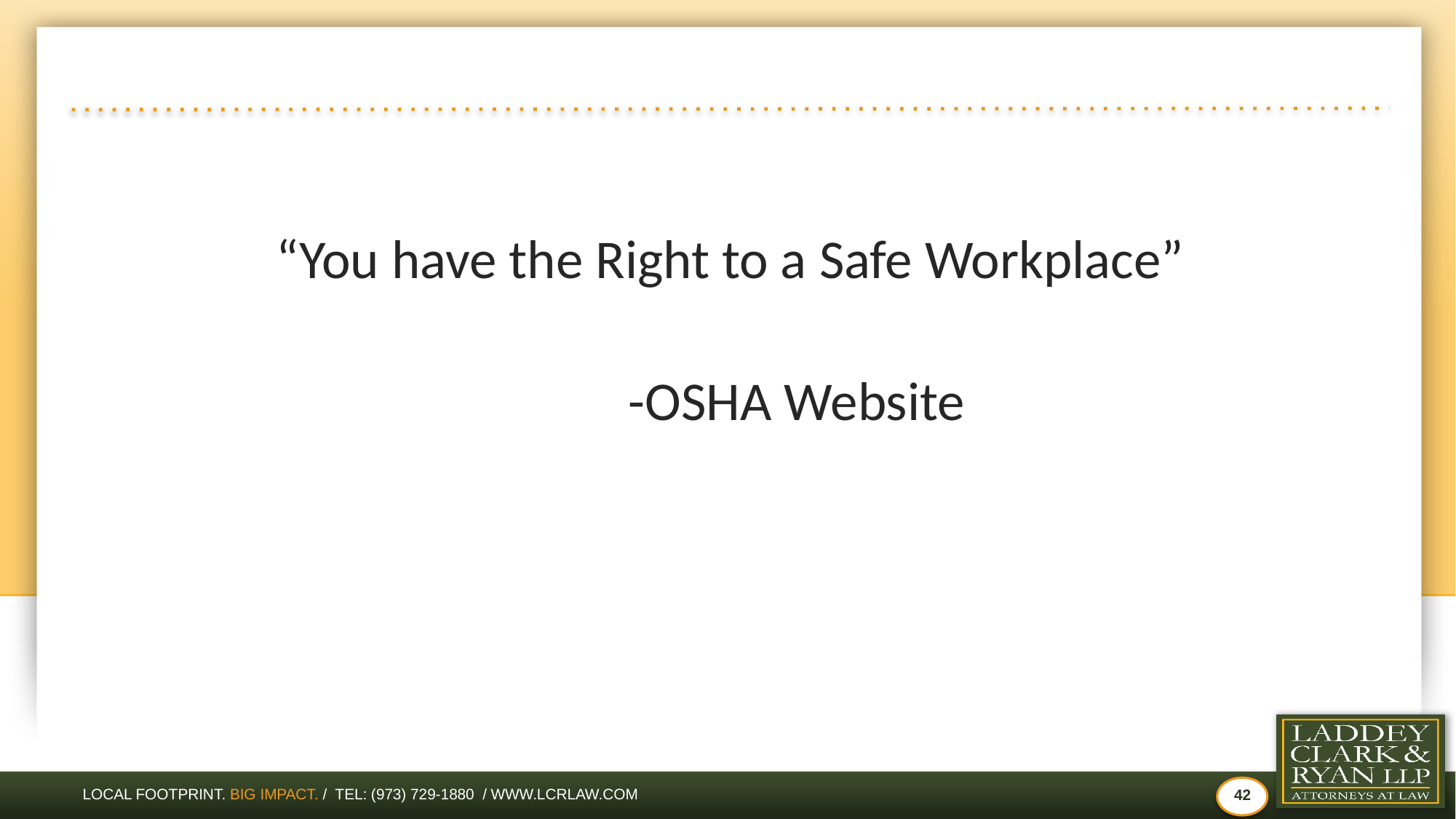

#

“You have the Right to a Safe Workplace”
																-OSHA Website